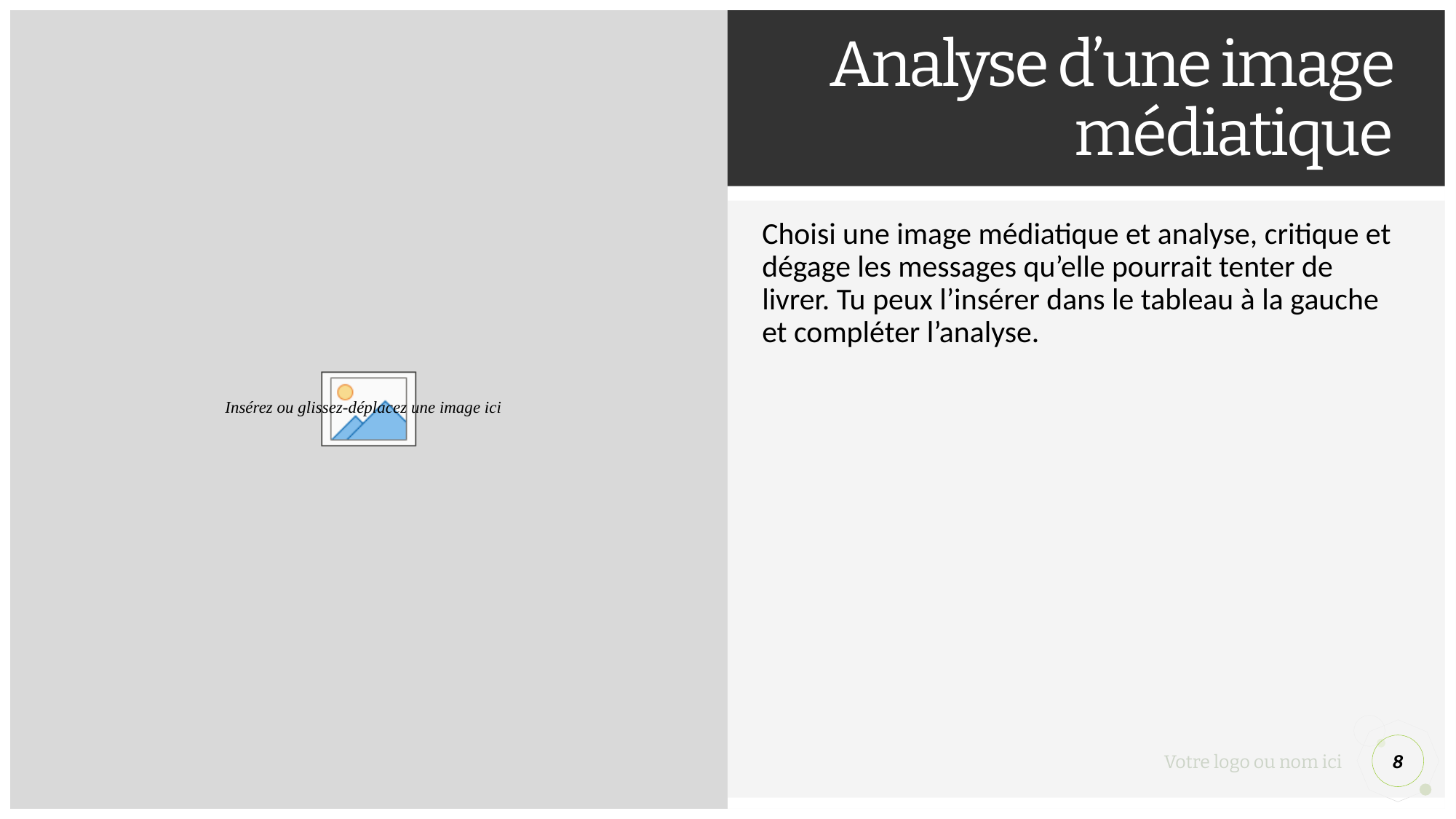

# Analyse d’une image médiatique
Choisi une image médiatique et analyse, critique et dégage les messages qu’elle pourrait tenter de livrer. Tu peux l’insérer dans le tableau à la gauche et compléter l’analyse.

8